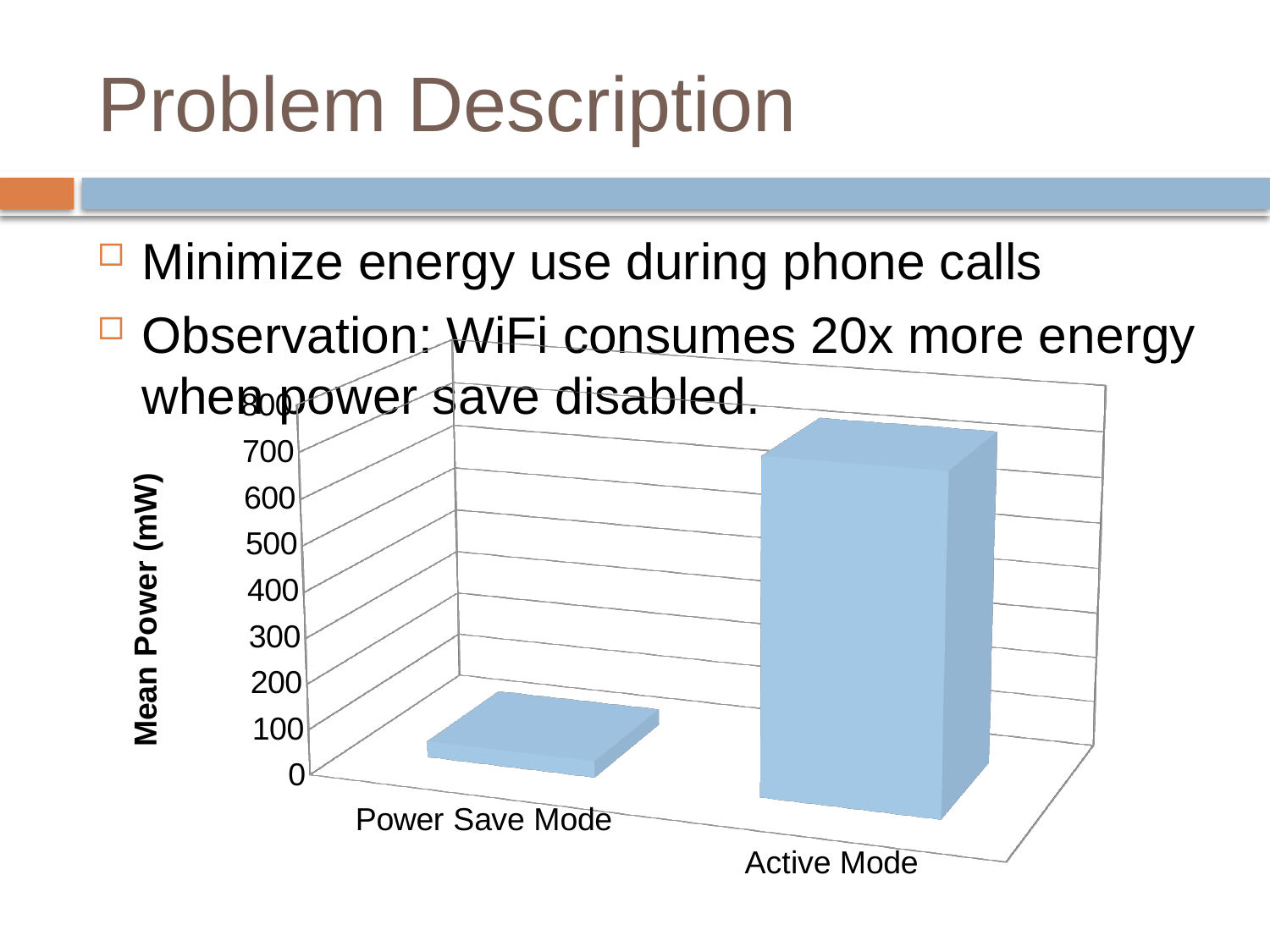

# Problem Description
Minimize energy use during phone calls
Observation: WiFi consumes 20x more energy when power save disabled.

[unsupported chart]